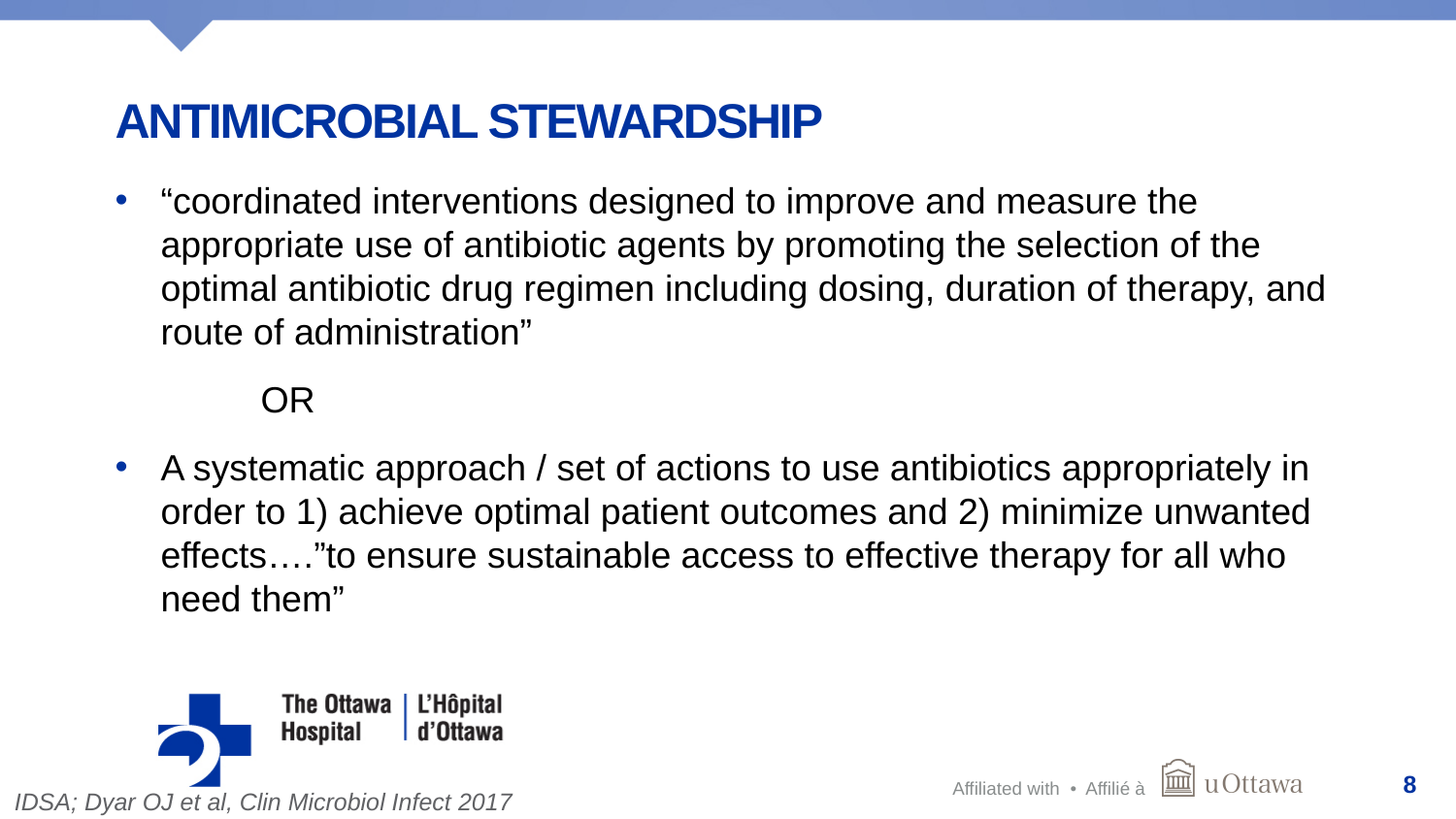

# ANTIMICROBIAL STEWARDSHIP
“coordinated interventions designed to improve and measure the appropriate use of antibiotic agents by promoting the selection of the optimal antibiotic drug regimen including dosing, duration of therapy, and route of administration”
	OR
A systematic approach / set of actions to use antibiotics appropriately in order to 1) achieve optimal patient outcomes and 2) minimize unwanted effects….”to ensure sustainable access to effective therapy for all who need them”

8
IDSA; Dyar OJ et al, Clin Microbiol Infect 2017